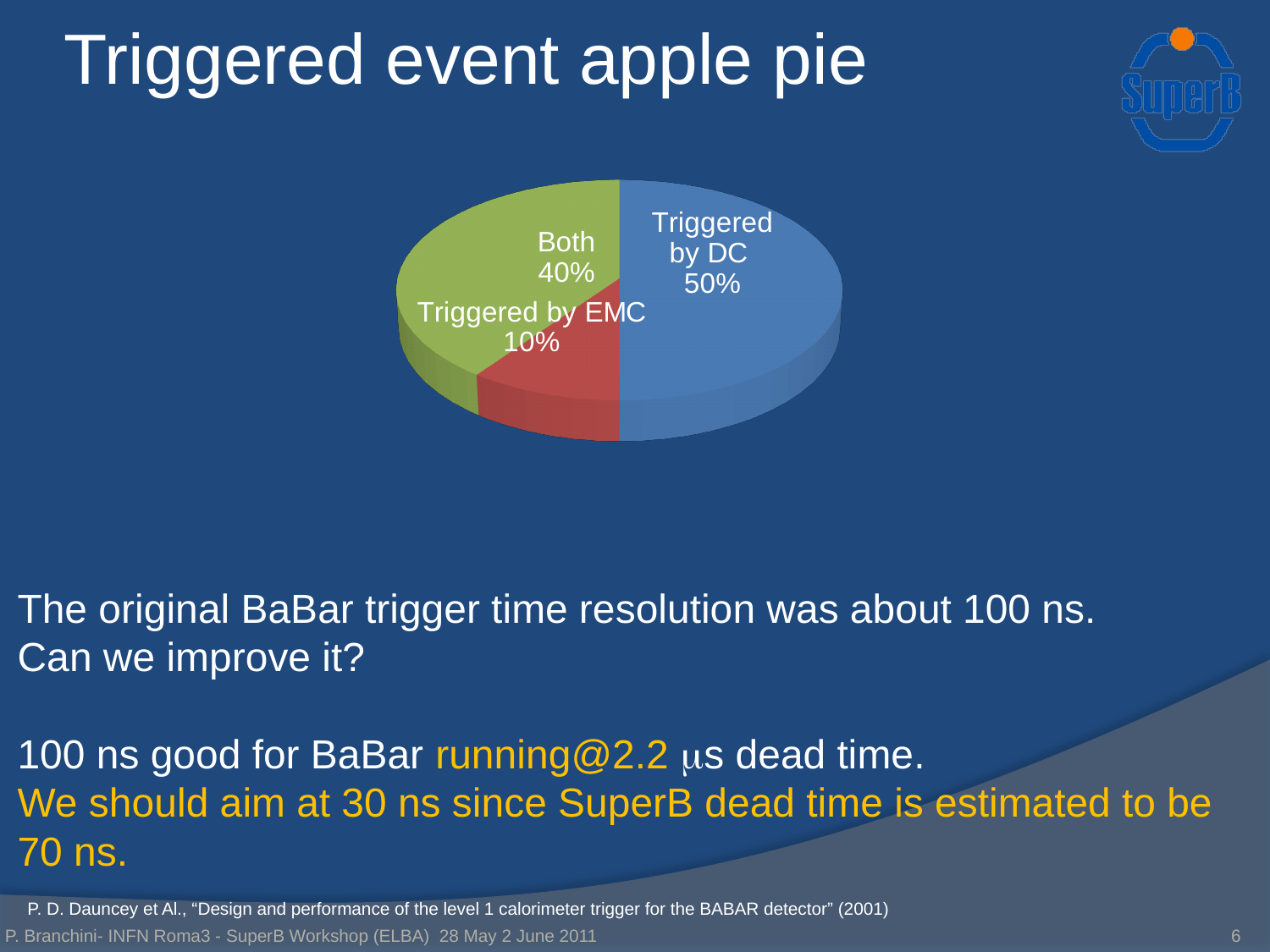

# Triggered event apple pie

[unsupported chart]

The original BaBar trigger time resolution was about 100 ns.
Can we improve it?

100 ns good for BaBar running@2.2 μs dead time.
We should aim at 30 ns since SuperB dead time is estimated to be 70 ns.

P. D. Dauncey et Al., “Design and performance of the level 1 calorimeter trigger for the BABAR detector” (2001)